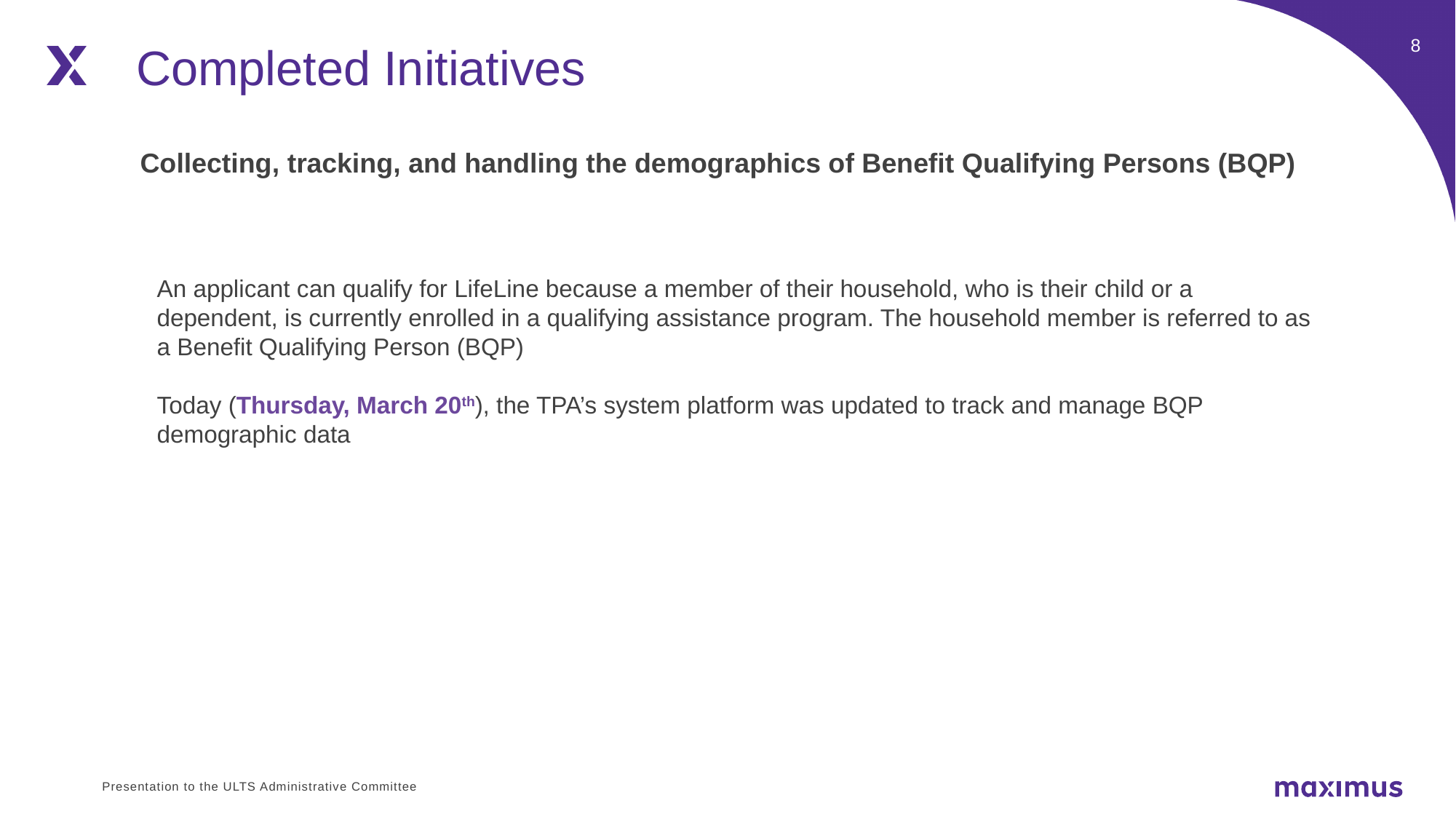

Completed Initiatives
Collecting, tracking, and handling the demographics of Benefit Qualifying Persons (BQP)
An applicant can qualify for LifeLine because a member of their household, who is their child or a dependent, is currently enrolled in a qualifying assistance program. The household member is referred to as a Benefit Qualifying Person (BQP)

Today (Thursday, March 20th), the TPA’s system platform was updated to track and manage BQP demographic data